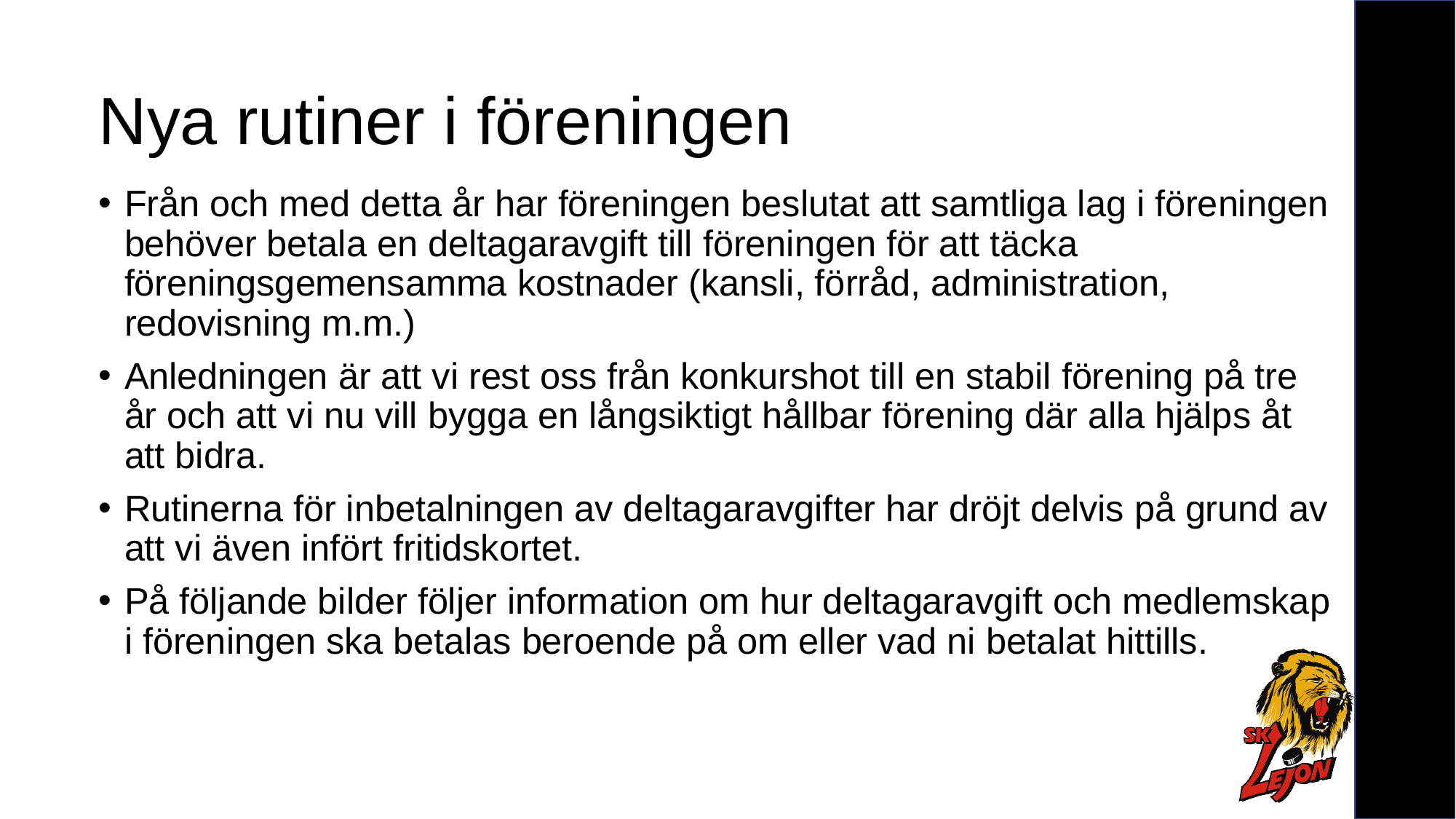

# Nya rutiner i föreningen
Från och med detta år har föreningen beslutat att samtliga lag i föreningen behöver betala en deltagaravgift till föreningen för att täcka föreningsgemensamma kostnader (kansli, förråd, administration, redovisning m.m.)
Anledningen är att vi rest oss från konkurshot till en stabil förening på tre år och att vi nu vill bygga en långsiktigt hållbar förening där alla hjälps åt att bidra.
Rutinerna för inbetalningen av deltagaravgifter har dröjt delvis på grund av att vi även infört fritidskortet.
På följande bilder följer information om hur deltagaravgift och medlemskap i föreningen ska betalas beroende på om eller vad ni betalat hittills.